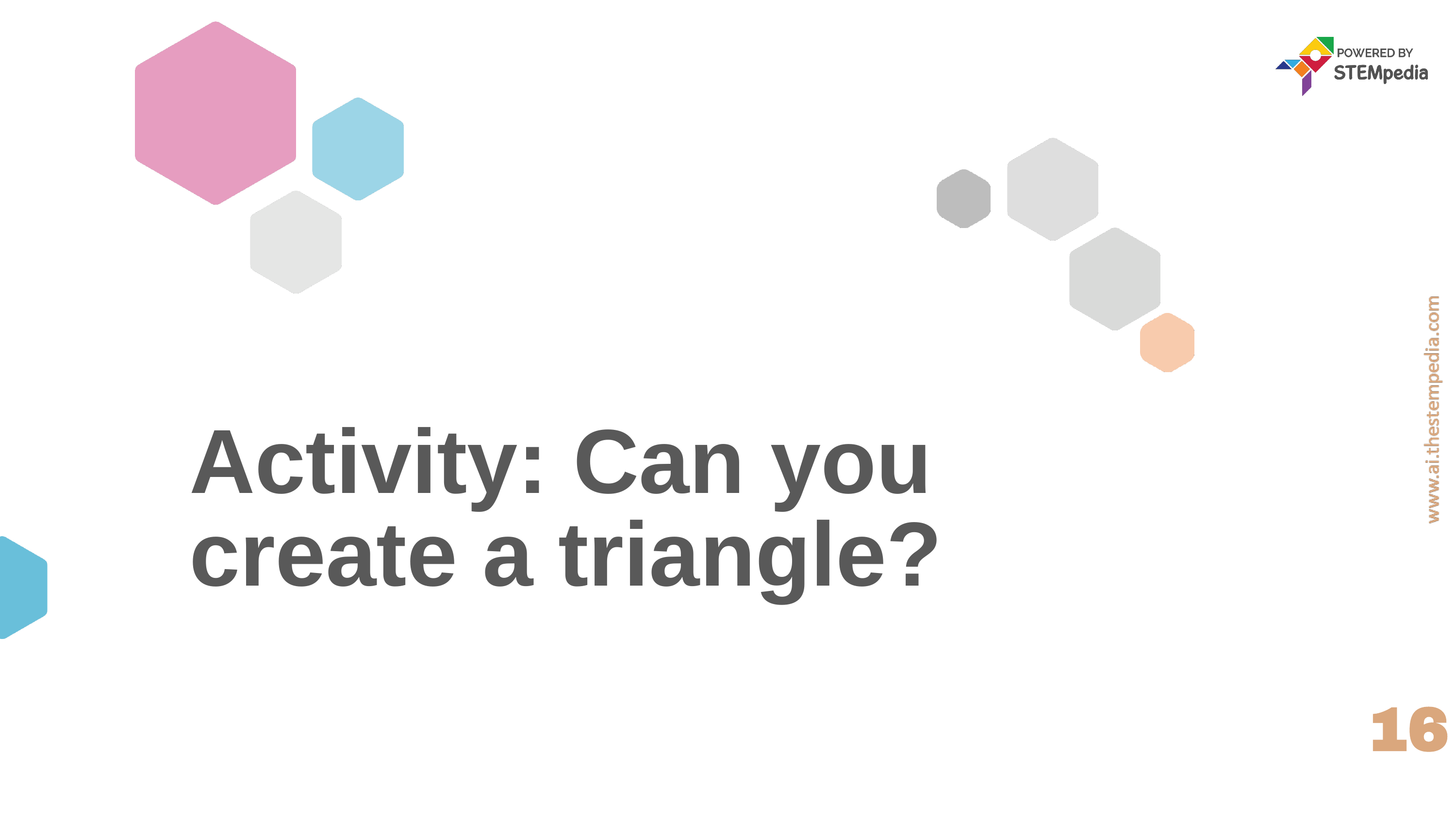

# Activity: Can you create a triangle?
16